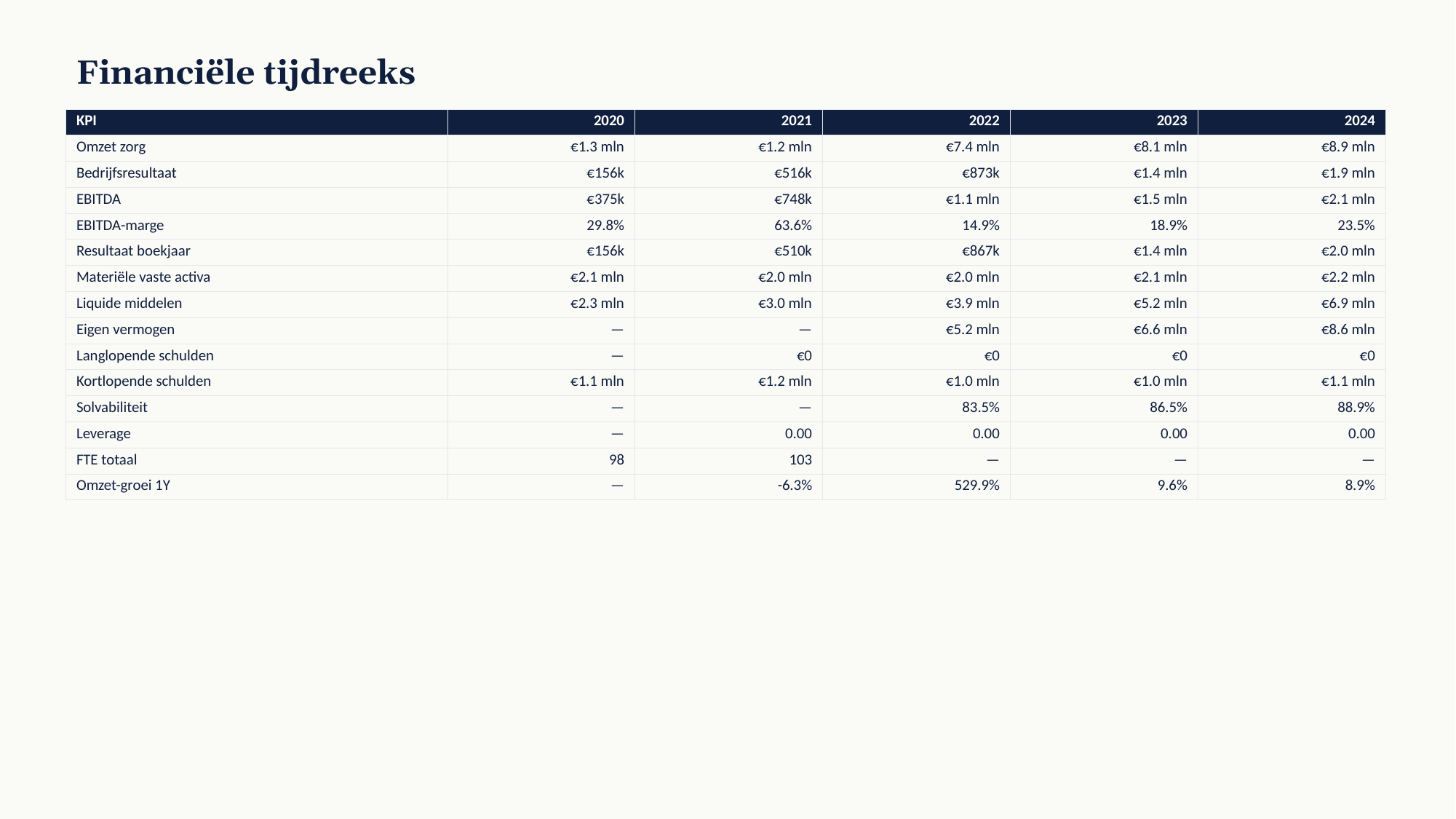

Financiële tijdreeks
| KPI | 2020 | 2021 | 2022 | 2023 | 2024 |
| --- | --- | --- | --- | --- | --- |
| Omzet zorg | €1.3 mln | €1.2 mln | €7.4 mln | €8.1 mln | €8.9 mln |
| Bedrijfsresultaat | €156k | €516k | €873k | €1.4 mln | €1.9 mln |
| EBITDA | €375k | €748k | €1.1 mln | €1.5 mln | €2.1 mln |
| EBITDA-marge | 29.8% | 63.6% | 14.9% | 18.9% | 23.5% |
| Resultaat boekjaar | €156k | €510k | €867k | €1.4 mln | €2.0 mln |
| Materiële vaste activa | €2.1 mln | €2.0 mln | €2.0 mln | €2.1 mln | €2.2 mln |
| Liquide middelen | €2.3 mln | €3.0 mln | €3.9 mln | €5.2 mln | €6.9 mln |
| Eigen vermogen | — | — | €5.2 mln | €6.6 mln | €8.6 mln |
| Langlopende schulden | — | €0 | €0 | €0 | €0 |
| Kortlopende schulden | €1.1 mln | €1.2 mln | €1.0 mln | €1.0 mln | €1.1 mln |
| Solvabiliteit | — | — | 83.5% | 86.5% | 88.9% |
| Leverage | — | 0.00 | 0.00 | 0.00 | 0.00 |
| FTE totaal | 98 | 103 | — | — | — |
| Omzet-groei 1Y | — | -6.3% | 529.9% | 9.6% | 8.9% |